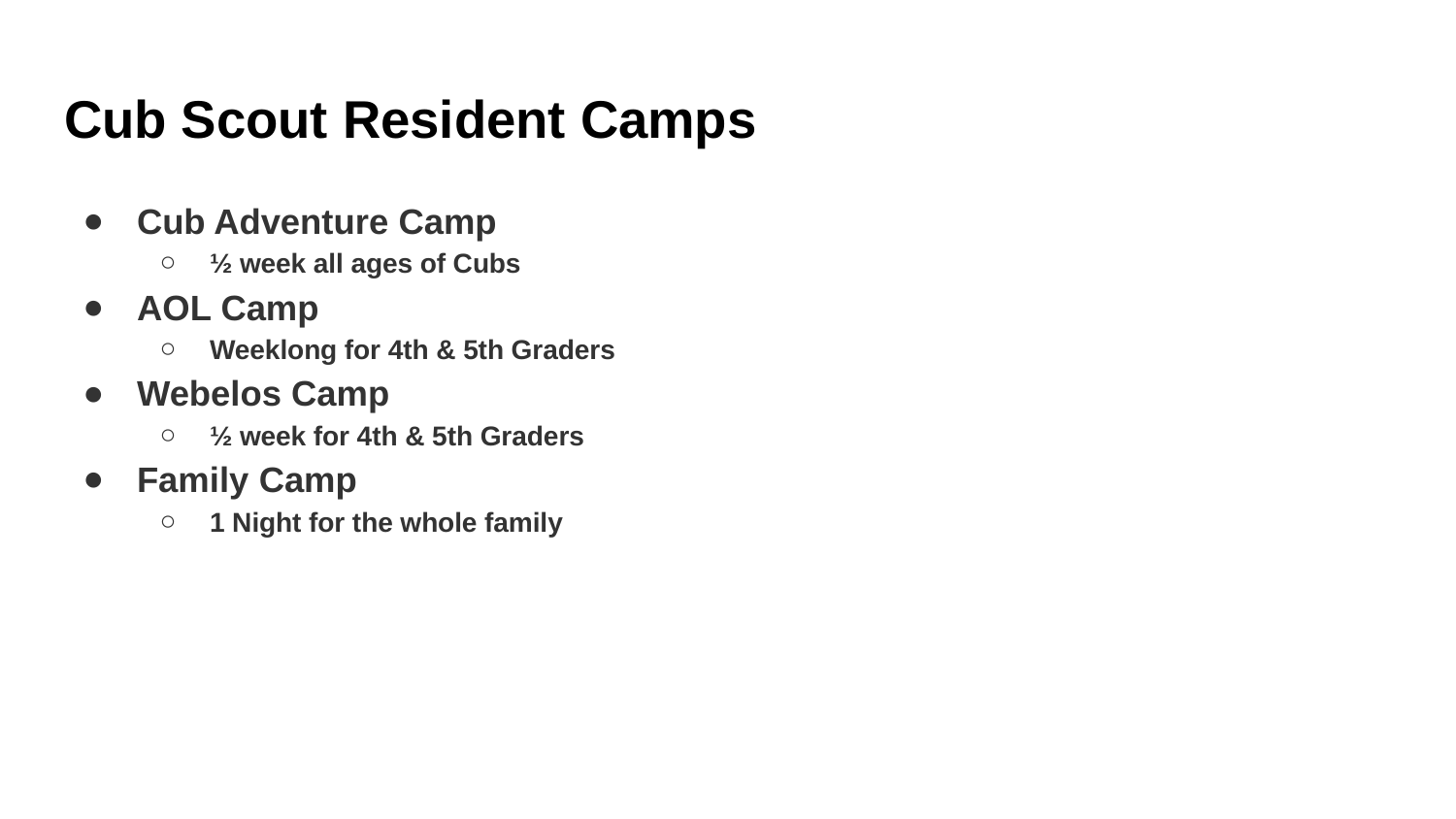

# Cub Scout Resident Camps
Cub Adventure Camp
½ week all ages of Cubs
AOL Camp
Weeklong for 4th & 5th Graders
Webelos Camp
½ week for 4th & 5th Graders
Family Camp
1 Night for the whole family